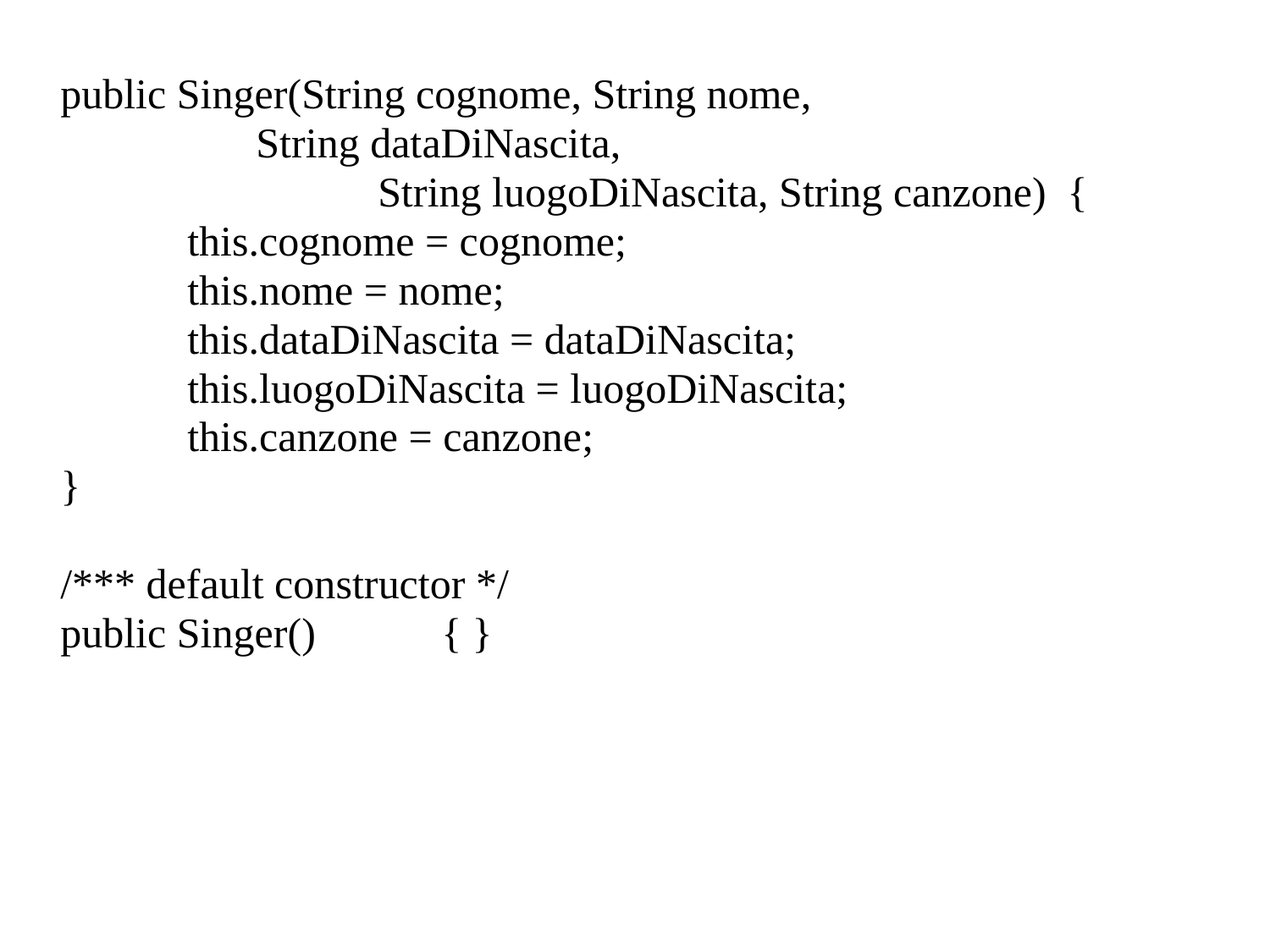

public Singer(String cognome, String nome,
                       String dataDiNascita,
        		      String luogoDiNascita, String canzone)  {
		this.cognome = cognome;
		this.nome = nome;
		this.dataDiNascita = dataDiNascita;
		this.luogoDiNascita = luogoDiNascita;
		this.canzone = canzone;
	}

	/*** default constructor */
	public Singer()	{ }